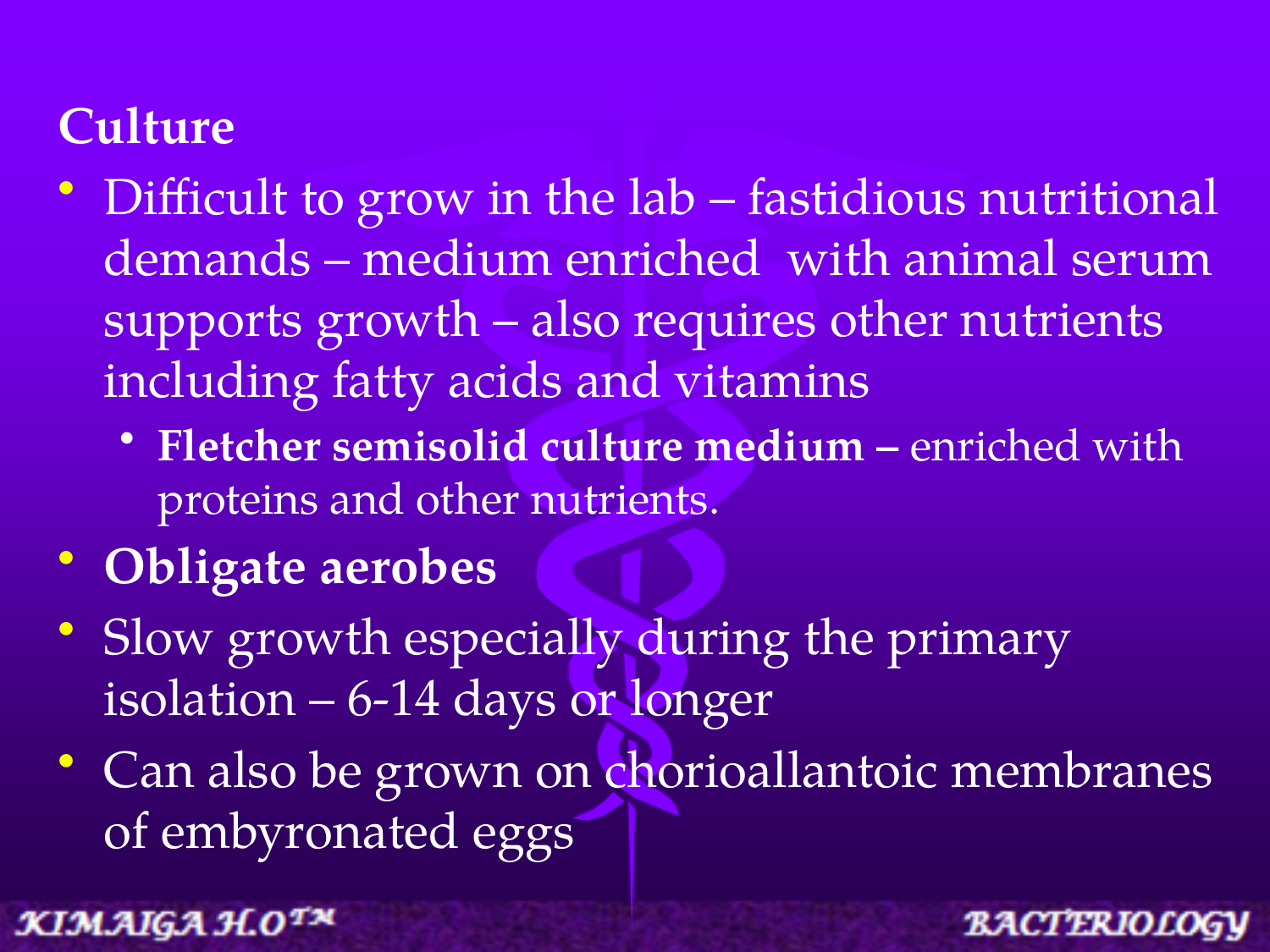

Culture
Difficult to grow in the lab – fastidious nutritional demands – medium enriched  with animal serum supports growth – also requires other nutrients including fatty acids and vitamins
Fletcher semisolid culture medium – enriched with proteins and other nutrients.
Obligate aerobes
Slow growth especially during the primary isolation – 6-14 days or longer
Can also be grown on chorioallantoic membranes of embyronated eggs